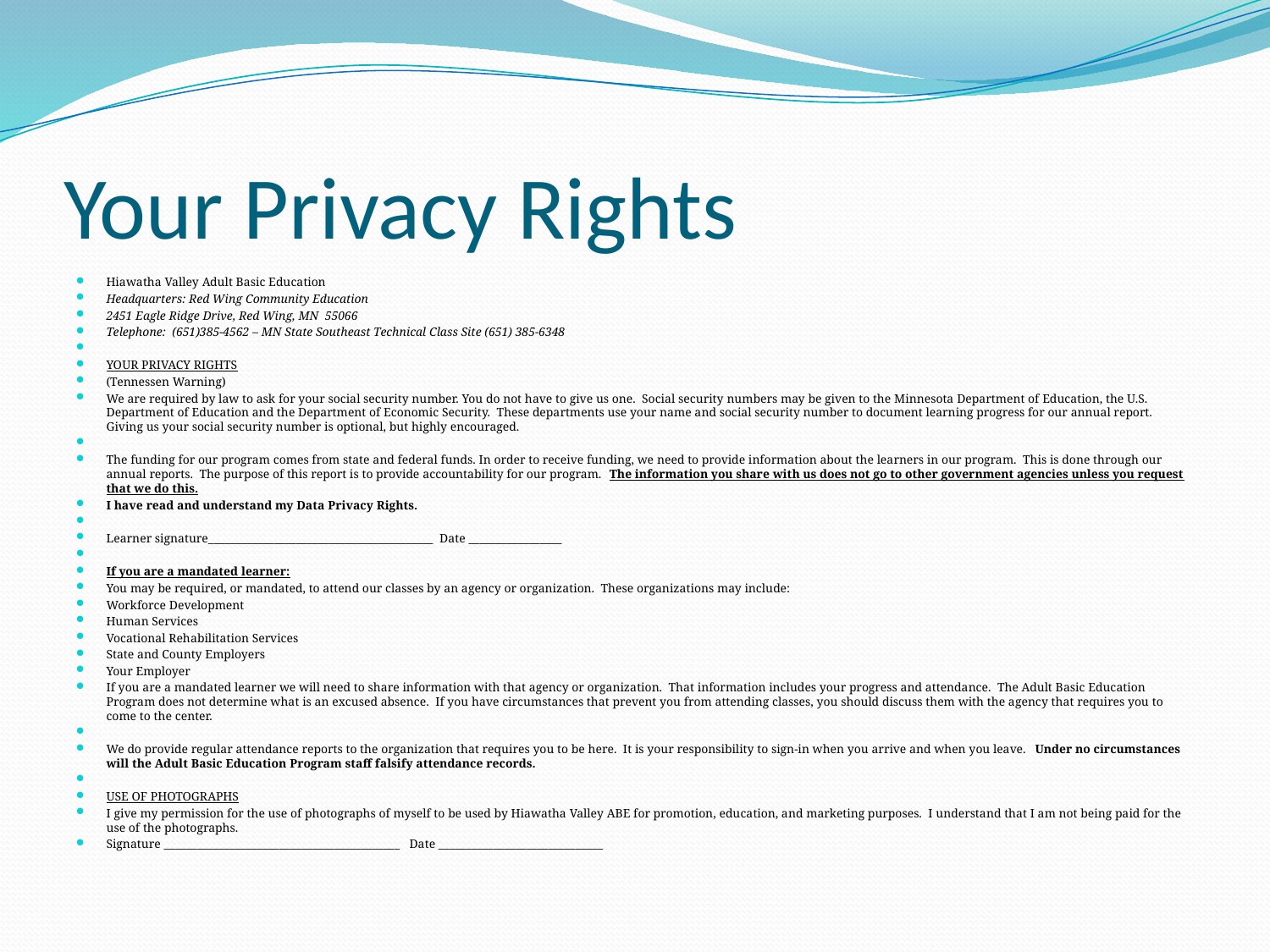

# Your Privacy Rights
Hiawatha Valley Adult Basic Education
Headquarters: Red Wing Community Education
2451 Eagle Ridge Drive, Red Wing, MN  55066
Telephone:  (651)385-4562 – MN State Southeast Technical Class Site (651) 385-6348

YOUR PRIVACY RIGHTS
(Tennessen Warning)
We are required by law to ask for your social security number. You do not have to give us one.  Social security numbers may be given to the Minnesota Department of Education, the U.S. Department of Education and the Department of Economic Security.  These departments use your name and social security number to document learning progress for our annual report.  Giving us your social security number is optional, but highly encouraged.

The funding for our program comes from state and federal funds. In order to receive funding, we need to provide information about the learners in our program.  This is done through our annual reports.  The purpose of this report is to provide accountability for our program.  The information you share with us does not go to other government agencies unless you request that we do this.
I have read and understand my Data Privacy Rights.

Learner signature_________________________________________  Date _________________

If you are a mandated learner:
You may be required, or mandated, to attend our classes by an agency or organization.  These organizations may include:
Workforce Development
Human Services
Vocational Rehabilitation Services
State and County Employers
Your Employer
If you are a mandated learner we will need to share information with that agency or organization.  That information includes your progress and attendance.  The Adult Basic Education Program does not determine what is an excused absence.  If you have circumstances that prevent you from attending classes, you should discuss them with the agency that requires you to come to the center.

We do provide regular attendance reports to the organization that requires you to be here.  It is your responsibility to sign-in when you arrive and when you leave.  Under no circumstances will the Adult Basic Education Program staff falsify attendance records.

USE OF PHOTOGRAPHS
I give my permission for the use of photographs of myself to be used by Hiawatha Valley ABE for promotion, education, and marketing purposes.  I understand that I am not being paid for the use of the photographs.
Signature ___________________________________________   Date ______________________________